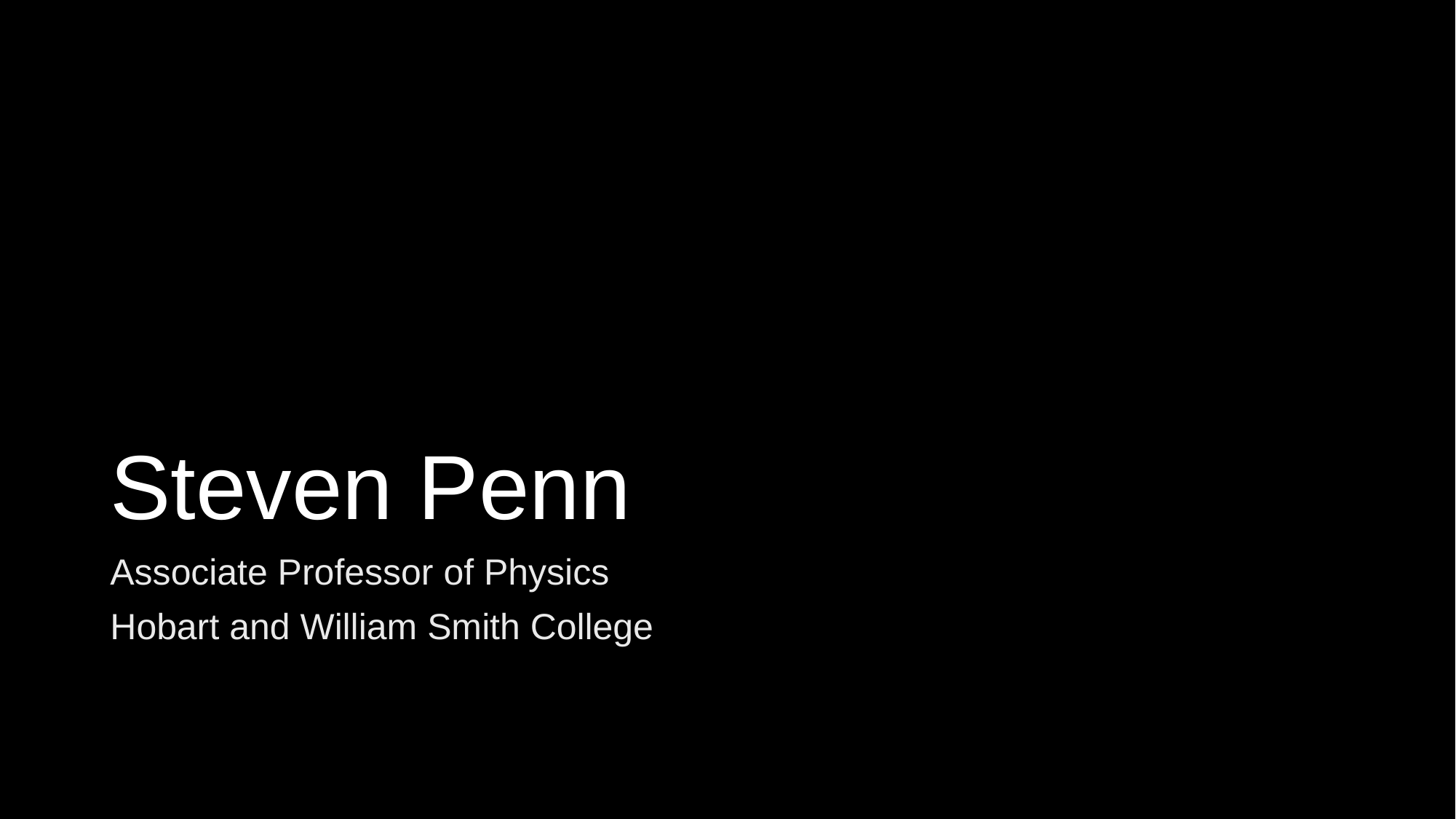

# Steven Penn
Associate Professor of Physics
Hobart and William Smith College